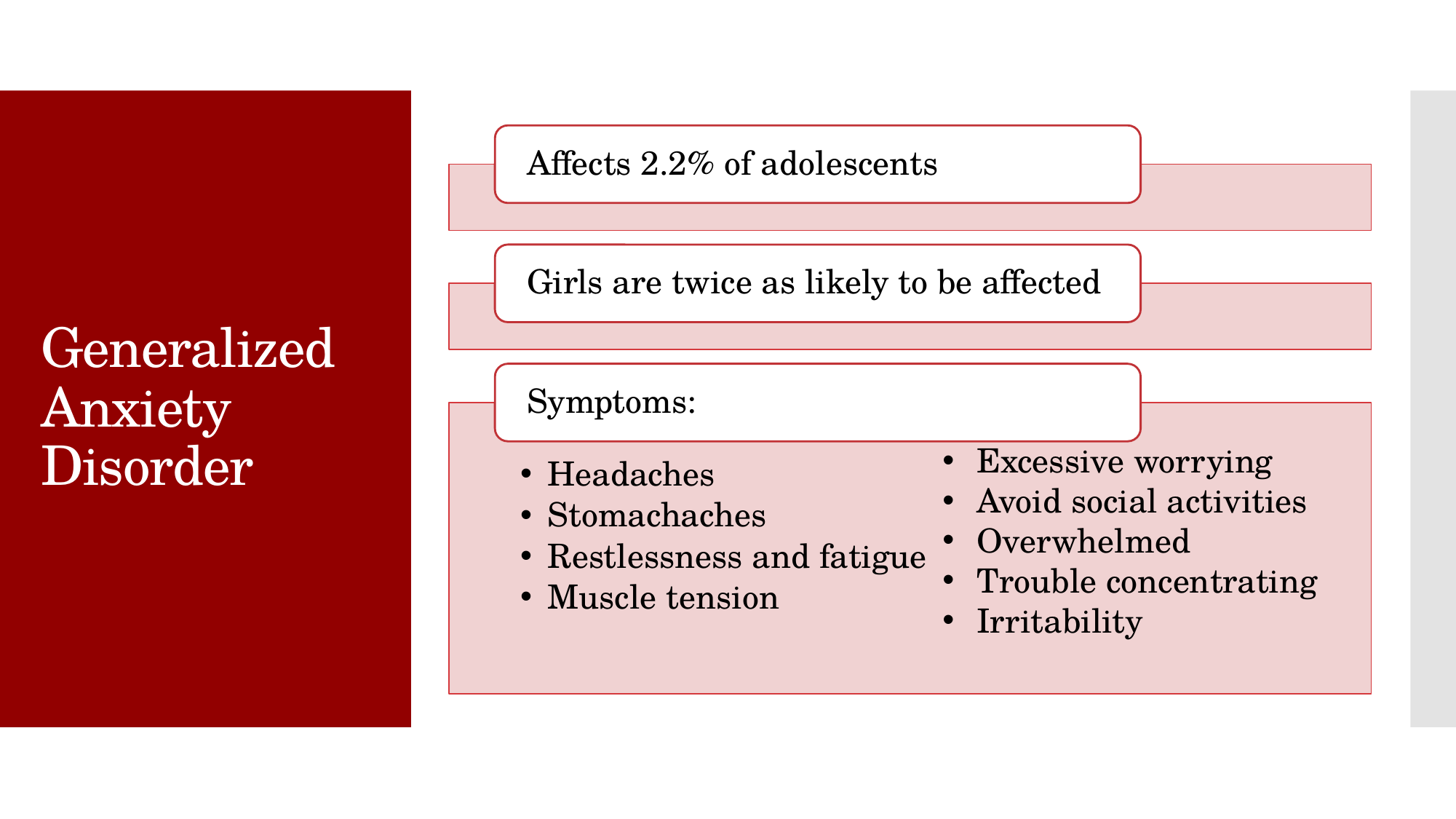

Affects 2.2% of adolescents
Girls are twice as likely to be affected
Headaches
Stomachaches
Restlessness and fatigue
Muscle tension
Symptoms:
# Generalized Anxiety Disorder
Excessive worrying
Avoid social activities
Overwhelmed
Trouble concentrating
Irritability